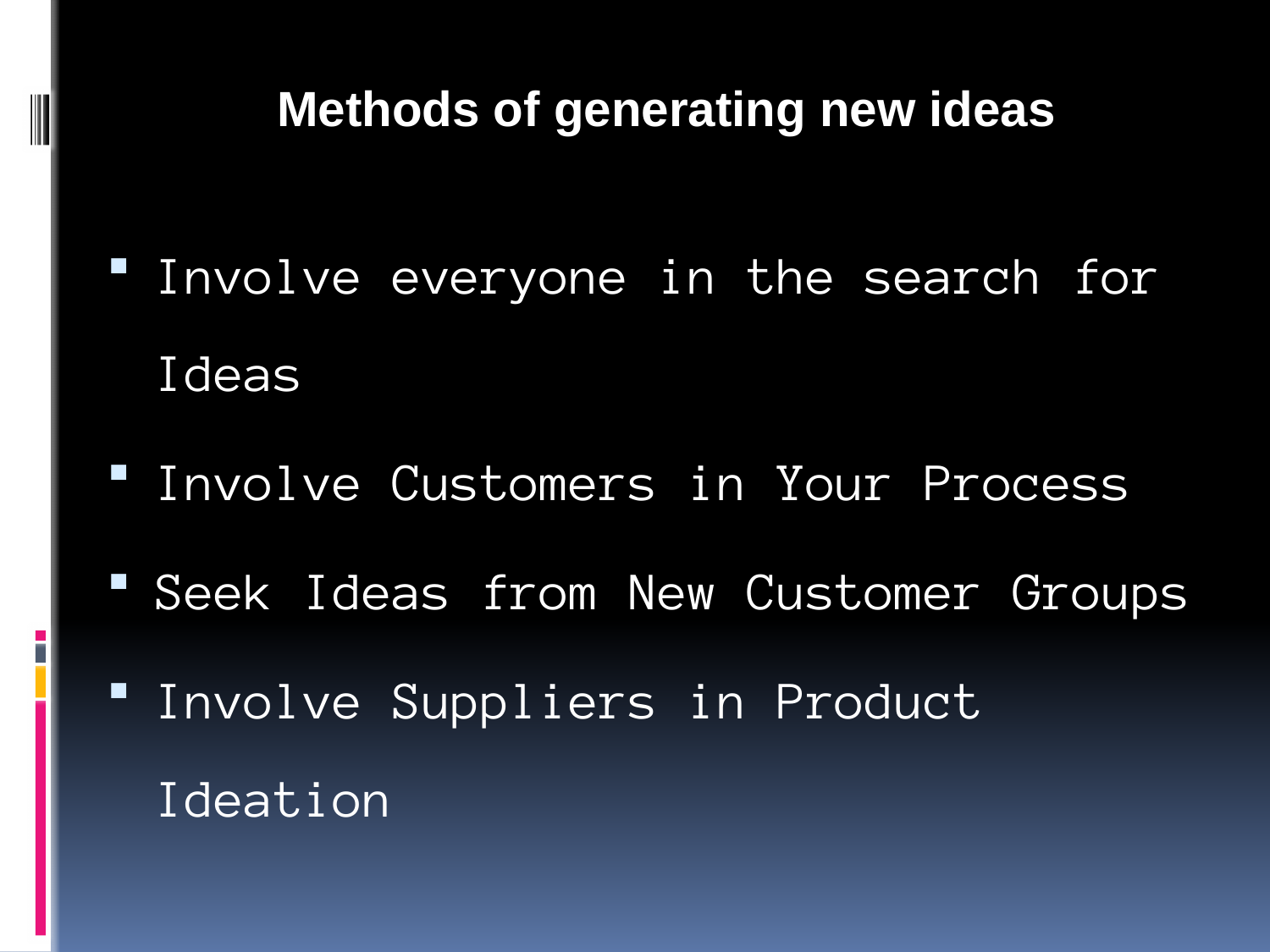

# Methods of generating new ideas
Involve everyone in the search for Ideas
Involve Customers in Your Process
Seek Ideas from New Customer Groups
Involve Suppliers in Product Ideation